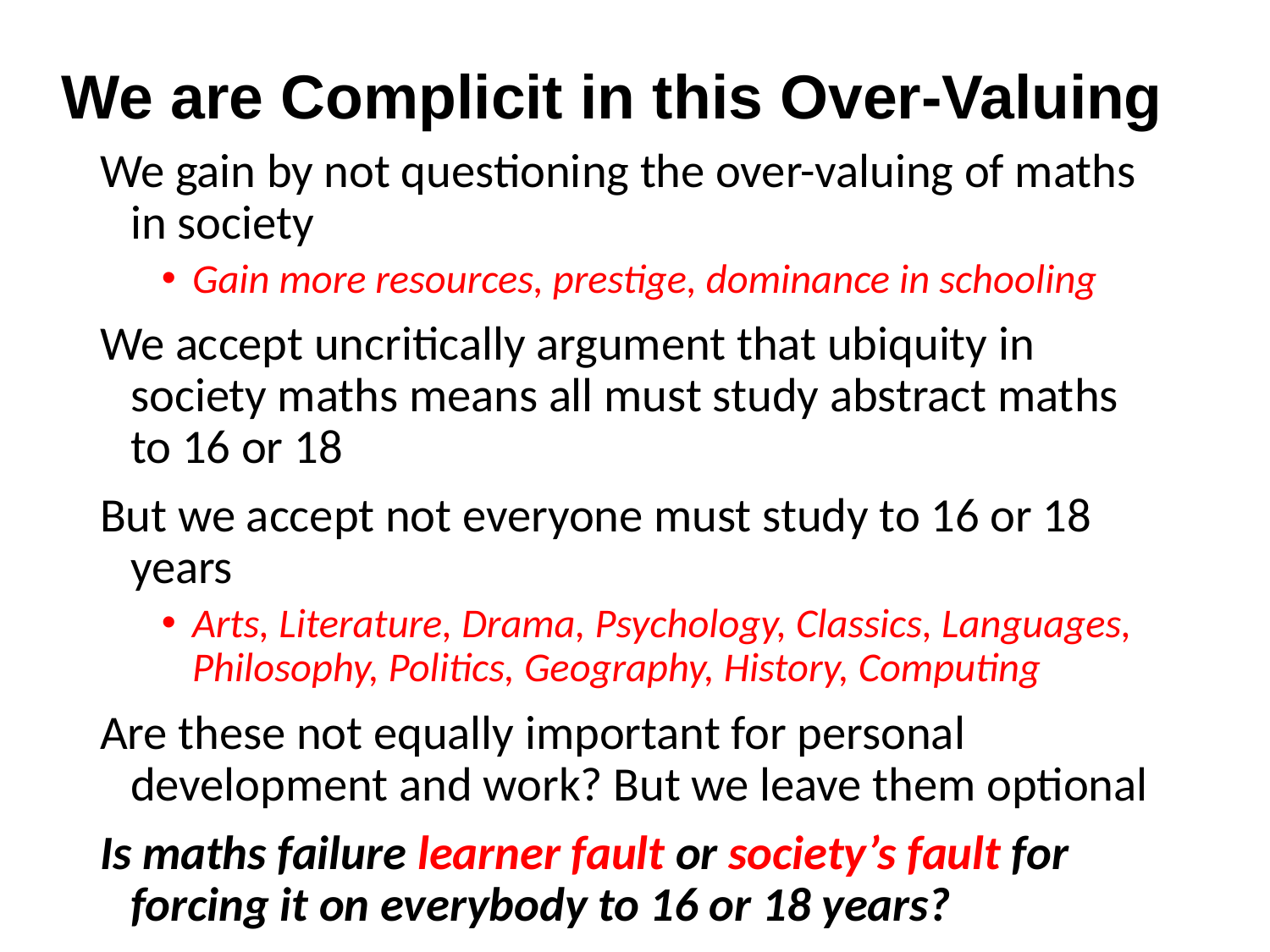

# We are Complicit in this Over-Valuing
We gain by not questioning the over-valuing of maths in society
Gain more resources, prestige, dominance in schooling
We accept uncritically argument that ubiquity in society maths means all must study abstract maths to 16 or 18
But we accept not everyone must study to 16 or 18 years
Arts, Literature, Drama, Psychology, Classics, Languages, Philosophy, Politics, Geography, History, Computing
Are these not equally important for personal development and work? But we leave them optional
Is maths failure learner fault or society’s fault for forcing it on everybody to 16 or 18 years?